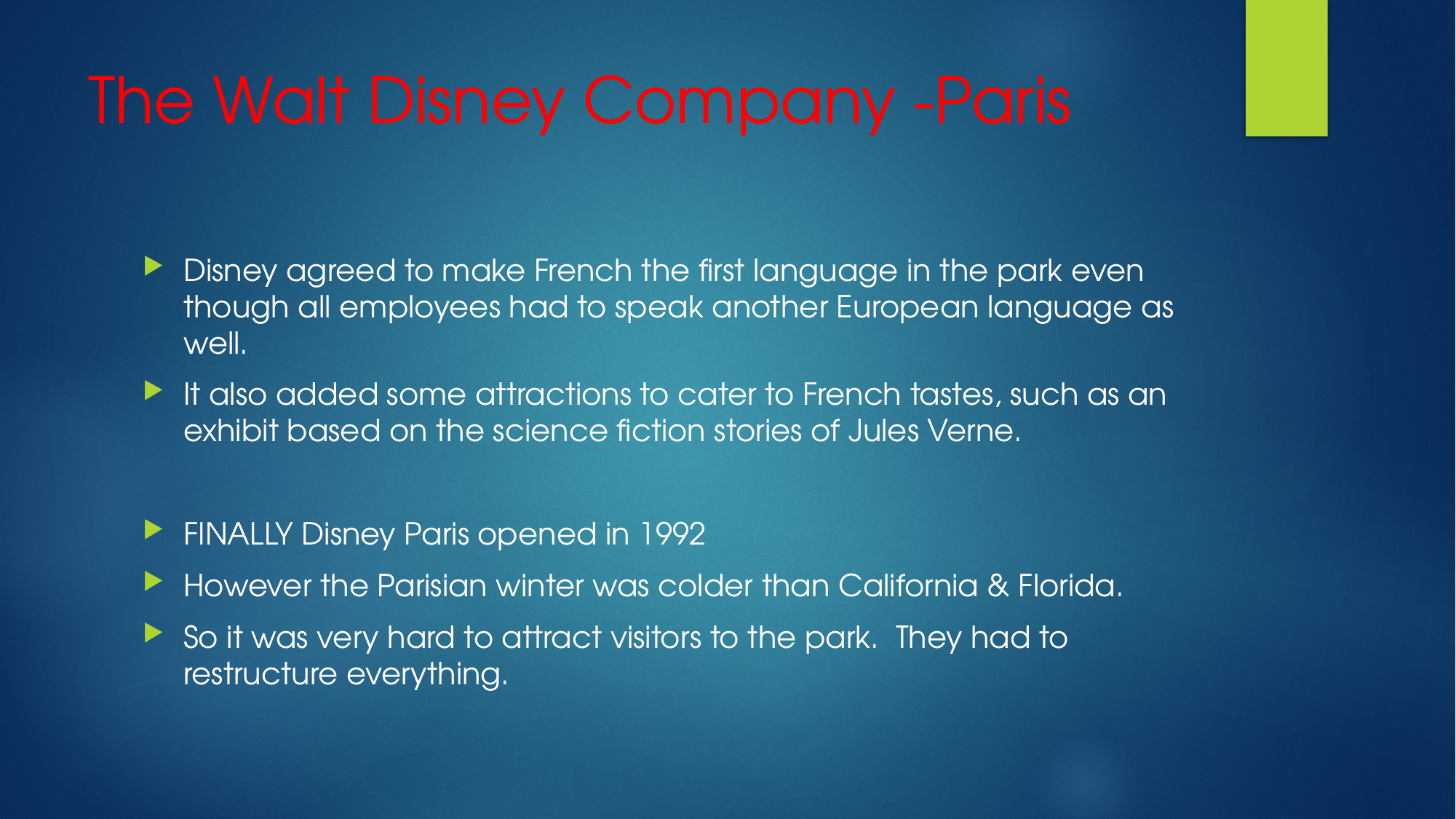

# The Walt Disney Company -Paris
Disney agreed to make French the first language in the park even though all employees had to speak another European language as well.
It also added some attractions to cater to French tastes, such as an exhibit based on the science fiction stories of Jules Verne.

FINALLY Disney Paris opened in 1992
However the Parisian winter was colder than California & Florida.
So it was very hard to attract visitors to the park.  They had to restructure everything.